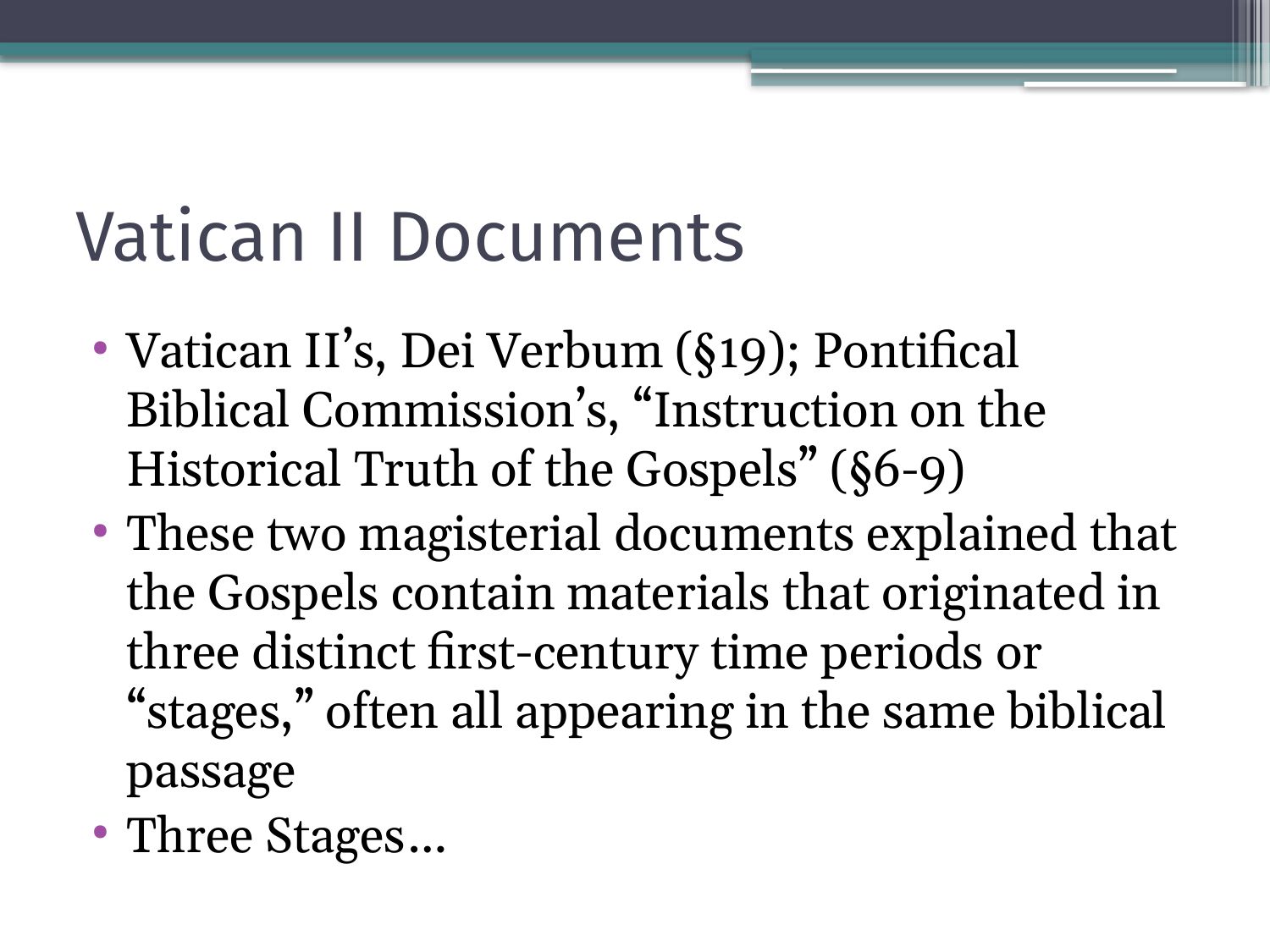

# Vatican II Documents
Vatican II’s, Dei Verbum (§19); Pontifical Biblical Commission’s, “Instruction on the Historical Truth of the Gospels” (§6-9)
These two magisterial documents explained that the Gospels contain materials that originated in three distinct first-century time periods or “stages,” often all appearing in the same biblical passage
Three Stages…